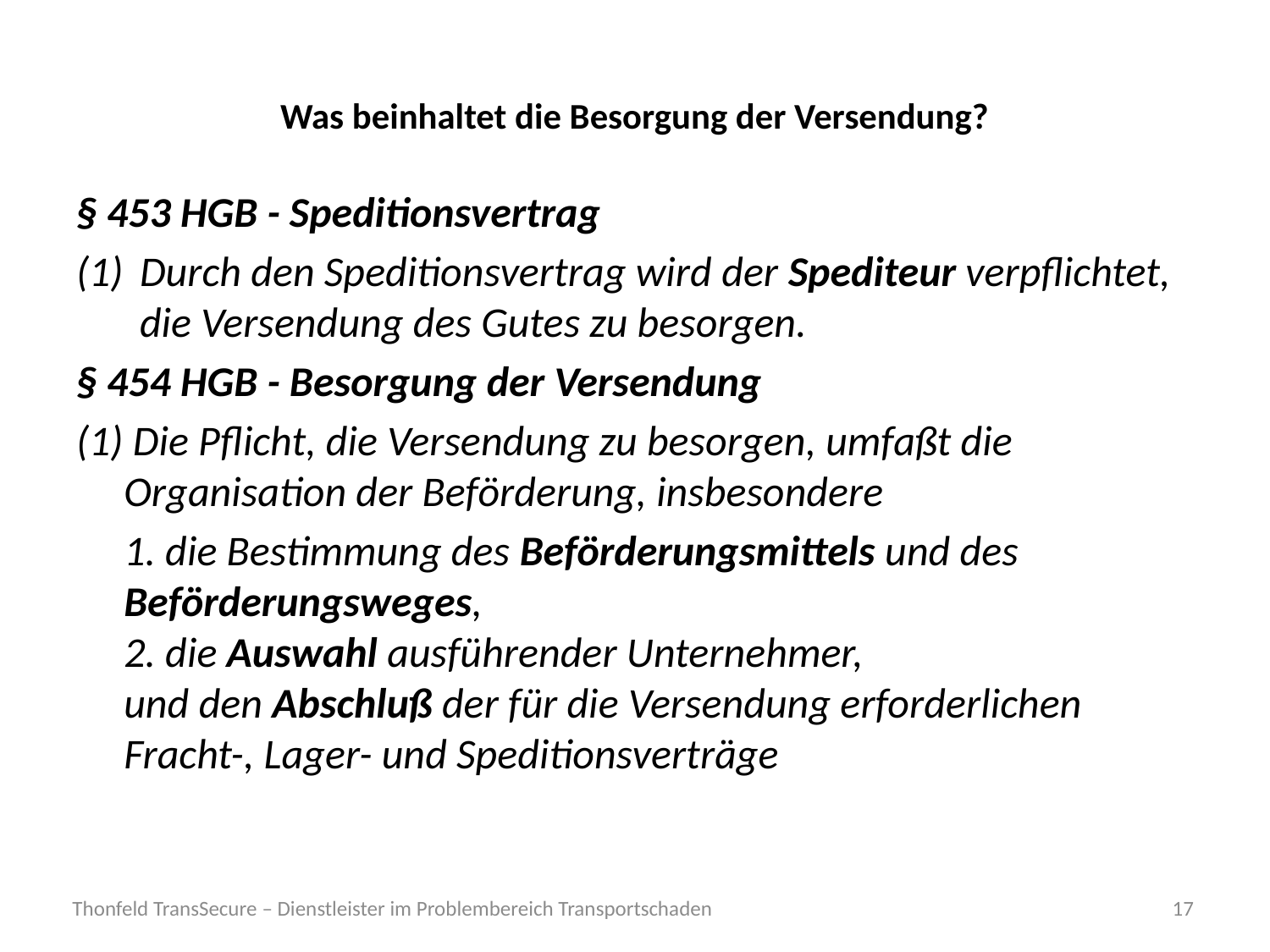

# Was beinhaltet die Besorgung der Versendung?
§ 453 HGB - Speditionsvertrag
Durch den Speditionsvertrag wird der Spediteur verpflichtet, die Versendung des Gutes zu besorgen.
§ 454 HGB - Besorgung der Versendung
(1) Die Pflicht, die Versendung zu besorgen, umfaßt die Organisation der Beförderung, insbesondere
	1. die Bestimmung des Beförderungsmittels und des Beförderungsweges,
2. die Auswahl ausführender Unternehmer,
und den Abschluß der für die Versendung erforderlichen Fracht-, Lager- und Speditionsverträge
Thonfeld TransSecure – Dienstleister im Problembereich Transportschaden
17